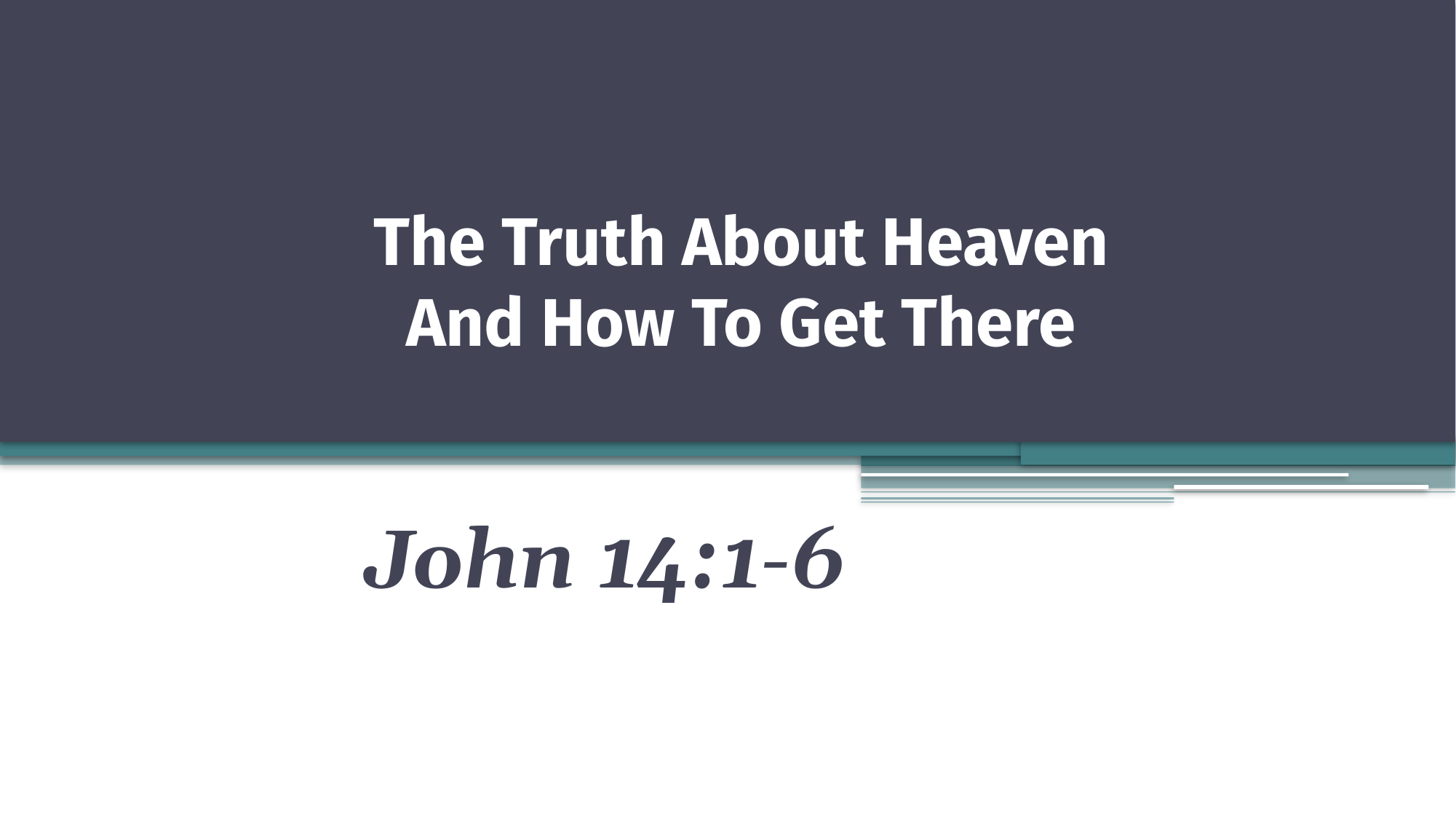

# The Truth About Heaven And How To Get There
John 14:1-6